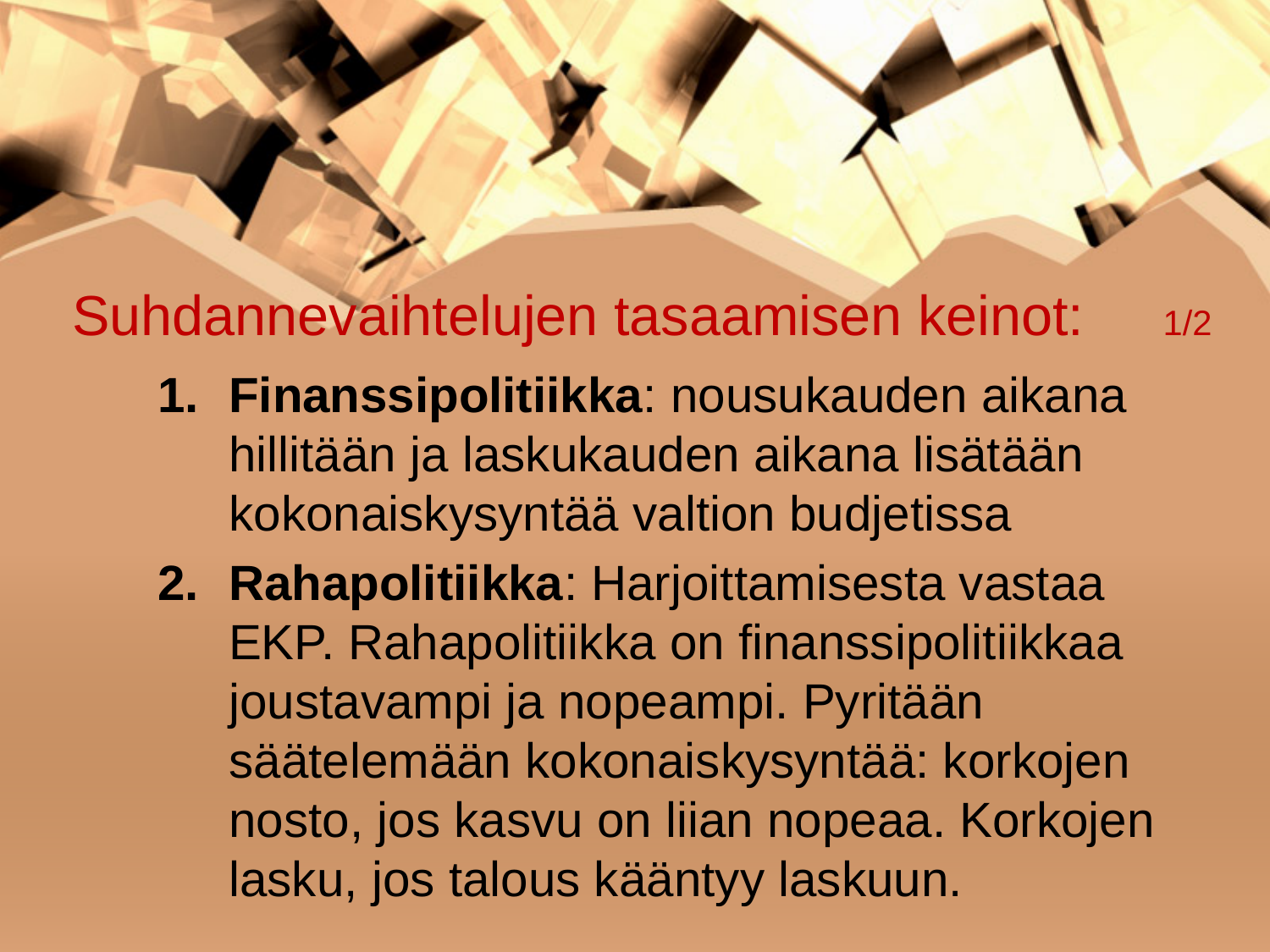

# Suhdannevaihtelujen tasaamisen keinot:     1/2
Finanssipolitiikka: nousukauden aikana hillitään ja laskukauden aikana lisätään kokonaiskysyntää valtion budjetissa
Rahapolitiikka: Harjoittamisesta vastaa EKP. Rahapolitiikka on finanssipolitiikkaa joustavampi ja nopeampi. Pyritään säätelemään kokonaiskysyntää: korkojen nosto, jos kasvu on liian nopeaa. Korkojen lasku, jos talous kääntyy laskuun.